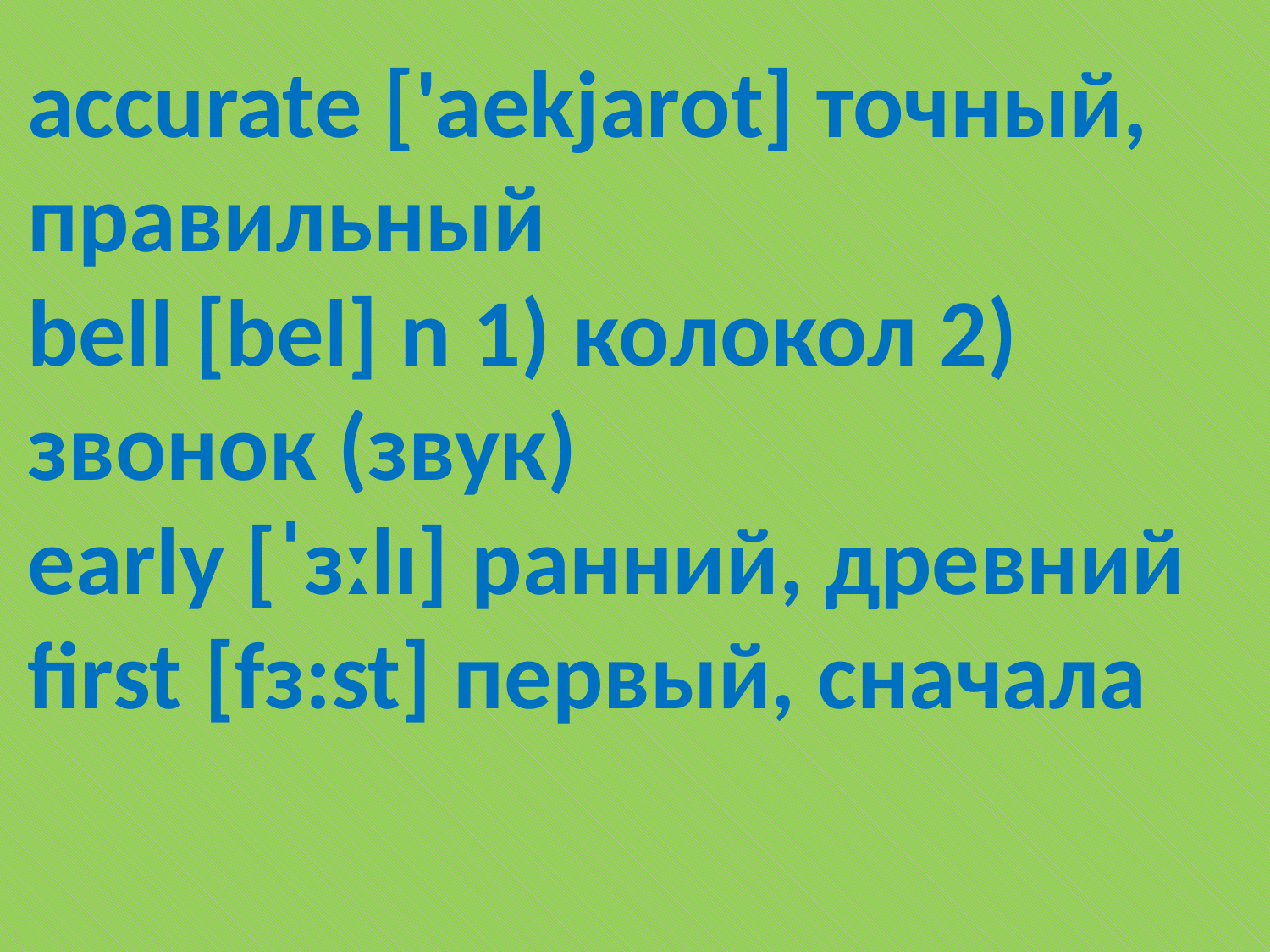

accurate ['aekjarot] точный, правильный
bell [bel] n 1) колокол 2) звонок (звук)
early [ˈɜːlɪ] ранний, древний
first [fɜ:st] первый, сначала